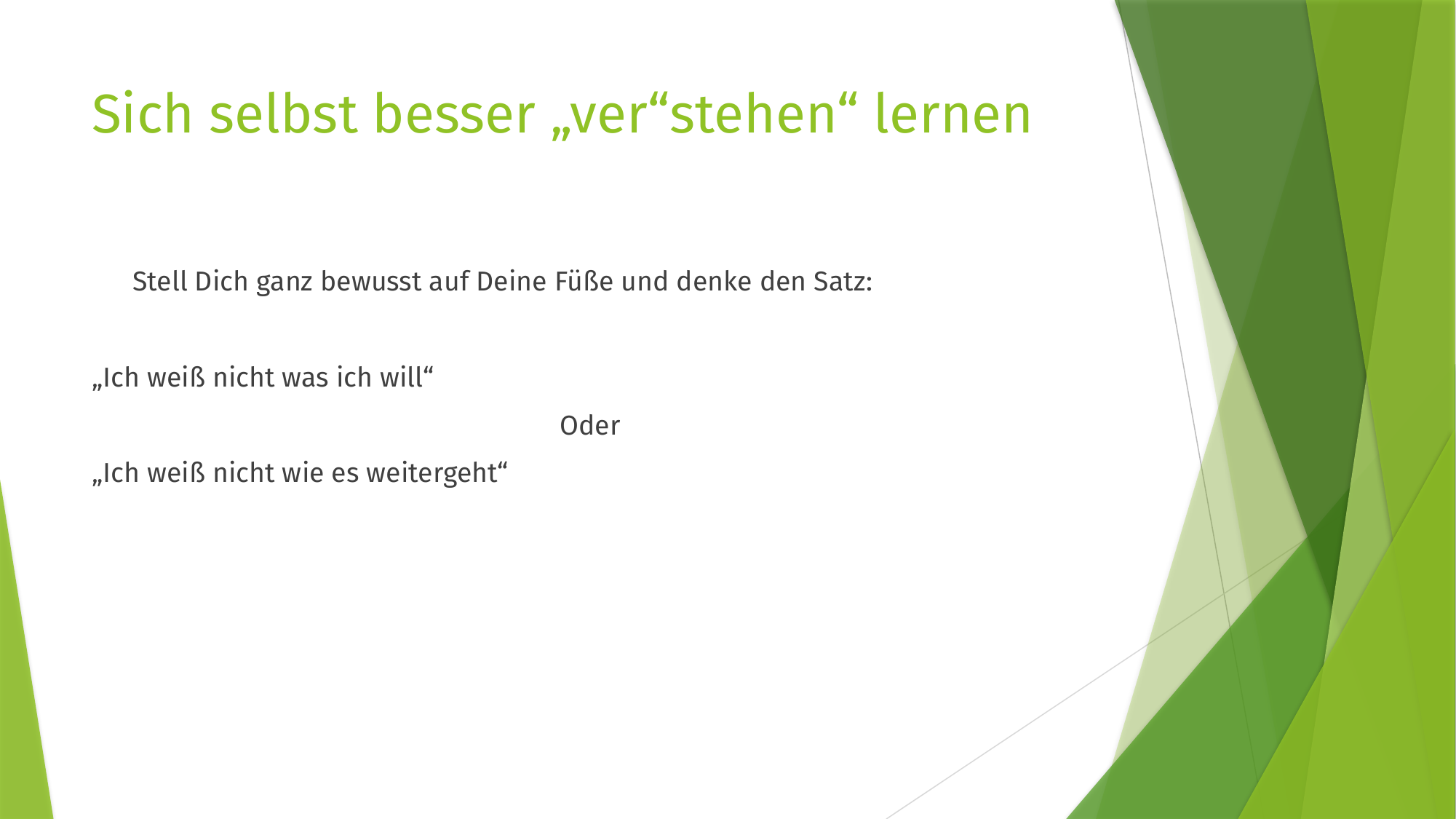

# Sich selbst besser „ver“stehen“ lernen
	Stell Dich ganz bewusst auf Deine Füße und denke den Satz:

„Ich weiß nicht was ich will“
Oder
„Ich weiß nicht wie es weitergeht“